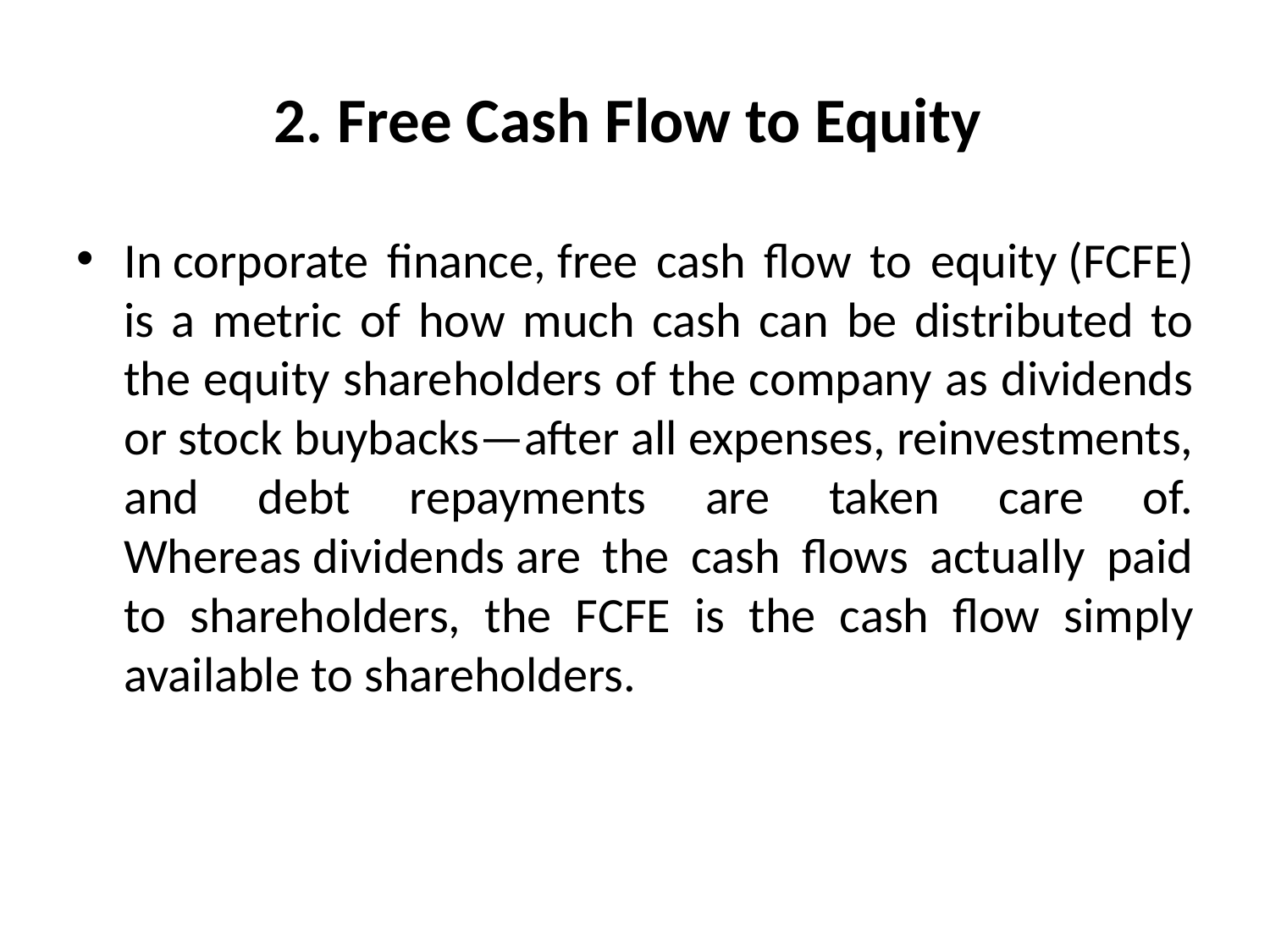

# 2. Free Cash Flow to Equity
In corporate finance, free cash flow to equity (FCFE) is a metric of how much cash can be distributed to the equity shareholders of the company as dividends or stock buybacks—after all expenses, reinvestments, and debt repayments are taken care of. Whereas dividends are the cash flows actually paid to shareholders, the FCFE is the cash flow simply available to shareholders.